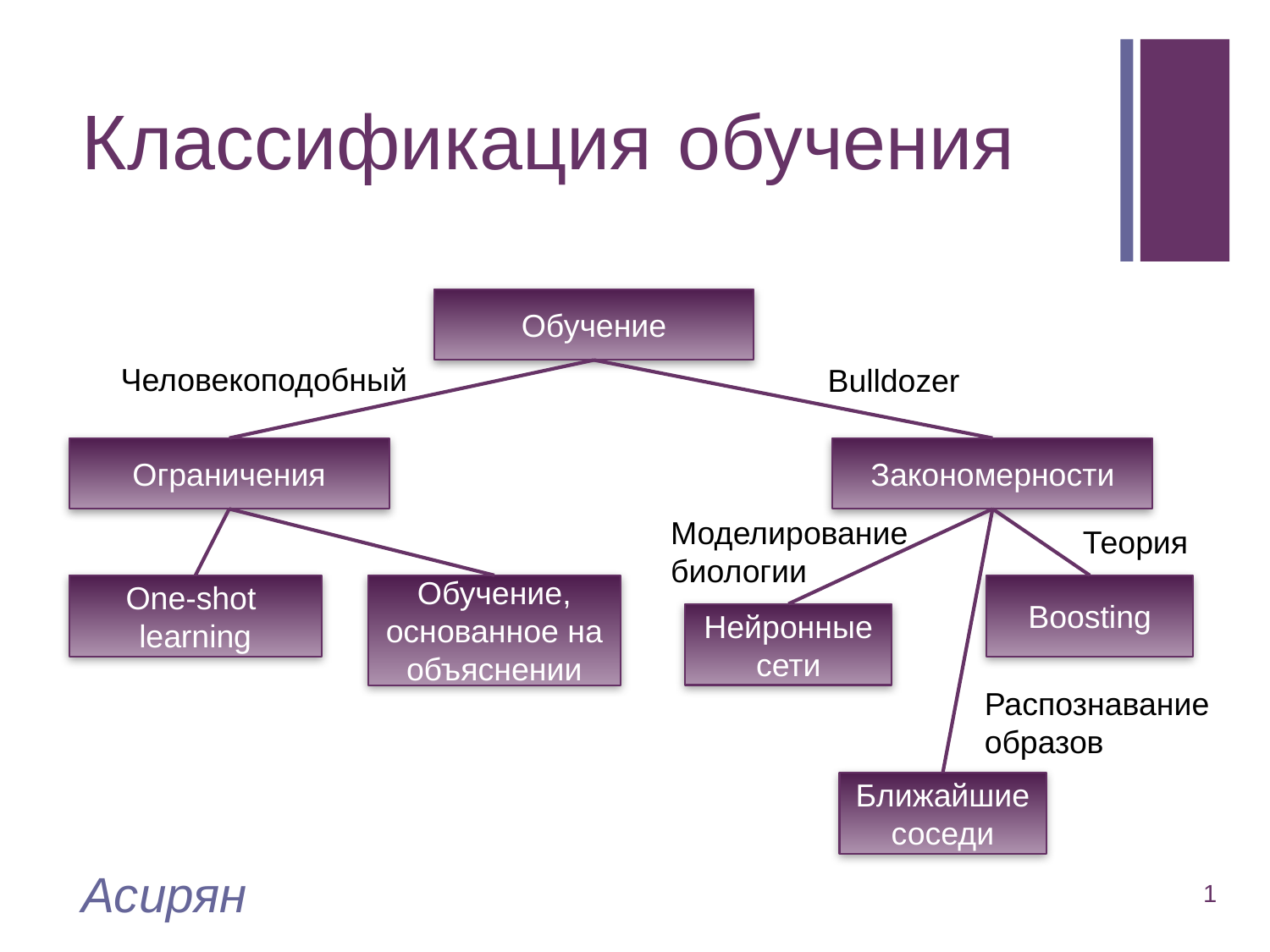

# Классификация обучения

Обучение
Человекоподобный
Bulldozer
Ограничения
Закономерности
Моделирование
биологии
Теория
One-shot
learning
Обучение,
основанное на объяснении
Boosting
Нейронные
сети
Распознавание
образов
Ближайшие
соседи
Асирян
1